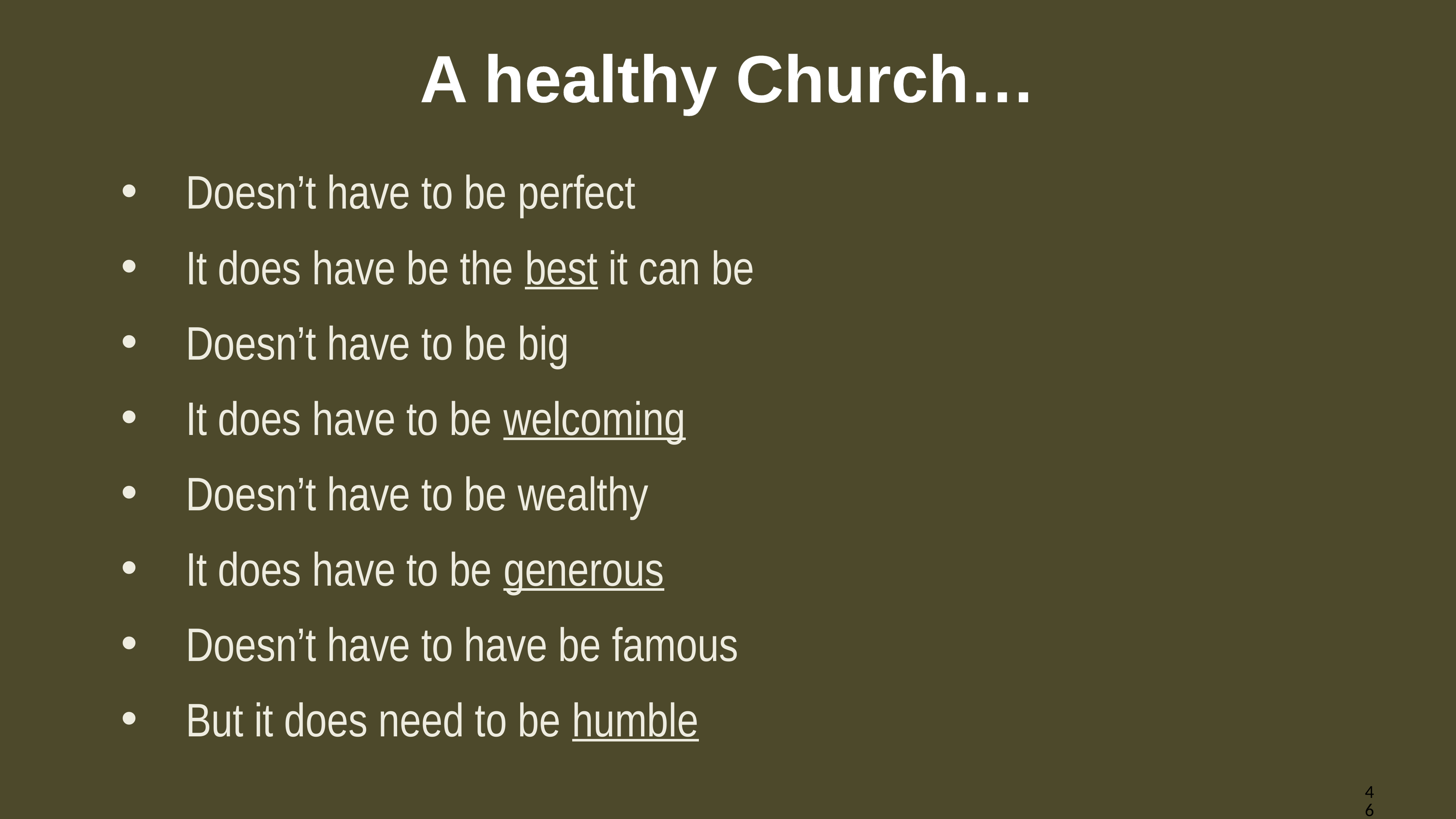

# A healthy Church…
Doesn’t have to be perfect
It does have be the best it can be
Doesn’t have to be big
It does have to be welcoming
Doesn’t have to be wealthy
It does have to be generous
Doesn’t have to have be famous
But it does need to be humble

46